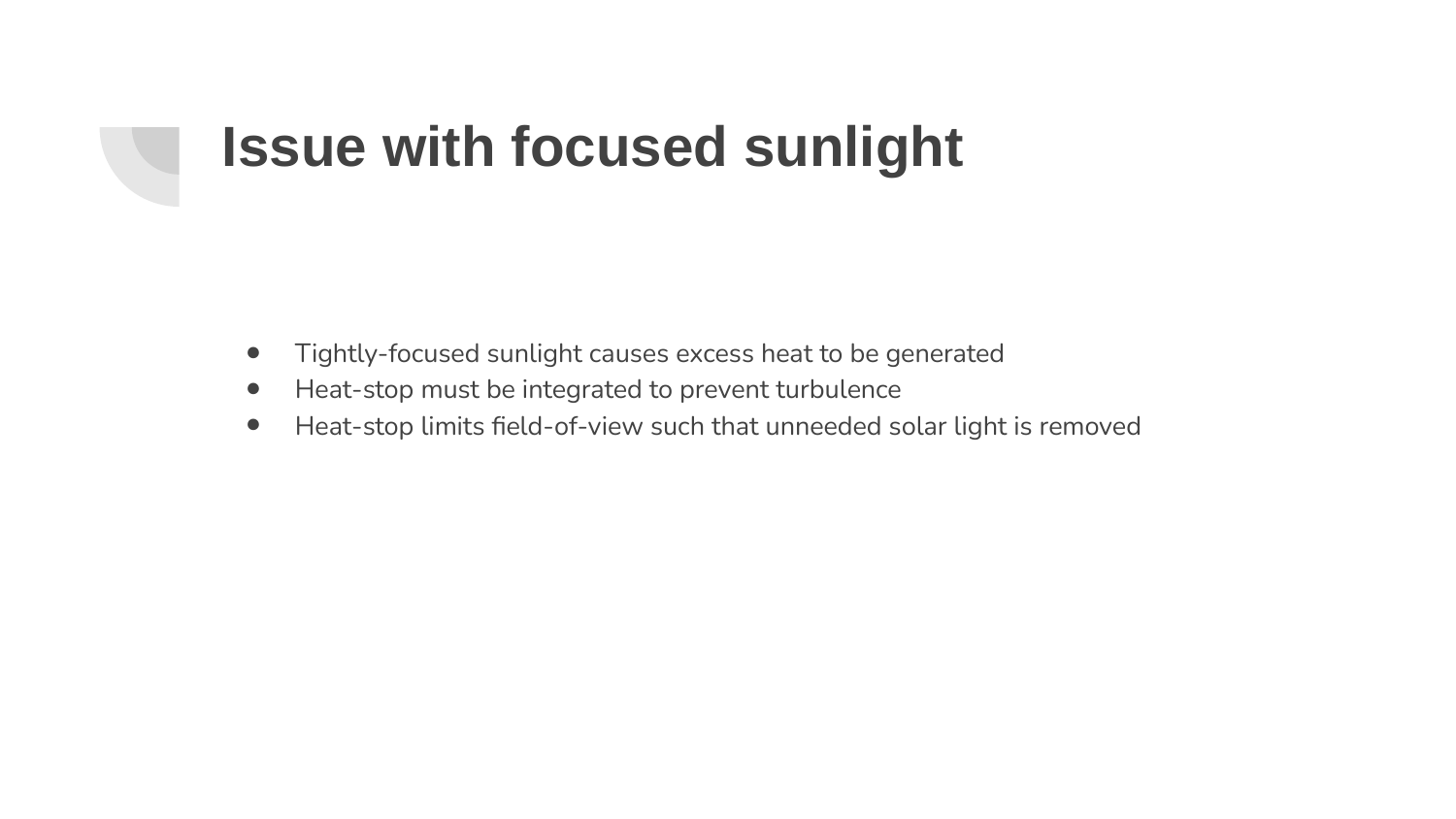

# Issue with focused sunlight
Tightly-focused sunlight causes excess heat to be generated
Heat-stop must be integrated to prevent turbulence
Heat-stop limits field-of-view such that unneeded solar light is removed